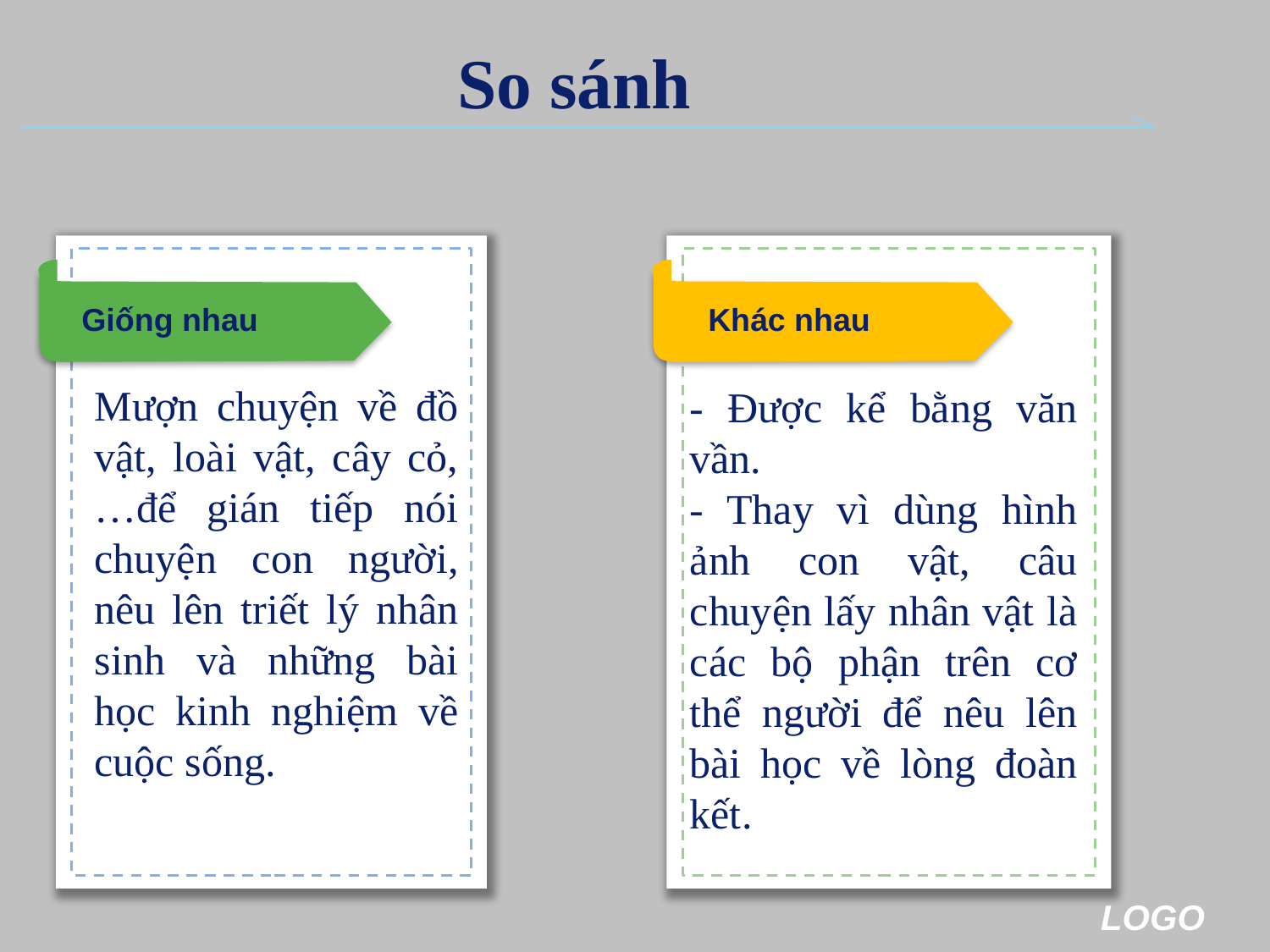

So sánh

Giống nhau
Khác nhau
Mượn chuyện về đồ vật, loài vật, cây cỏ,…để gián tiếp nói chuyện con người, nêu lên triết lý nhân sinh và những bài học kinh nghiệm về cuộc sống.
- Được kể bằng văn vần.
- Thay vì dùng hình ảnh con vật, câu chuyện lấy nhân vật là các bộ phận trên cơ thể người để nêu lên bài học về lòng đoàn kết.